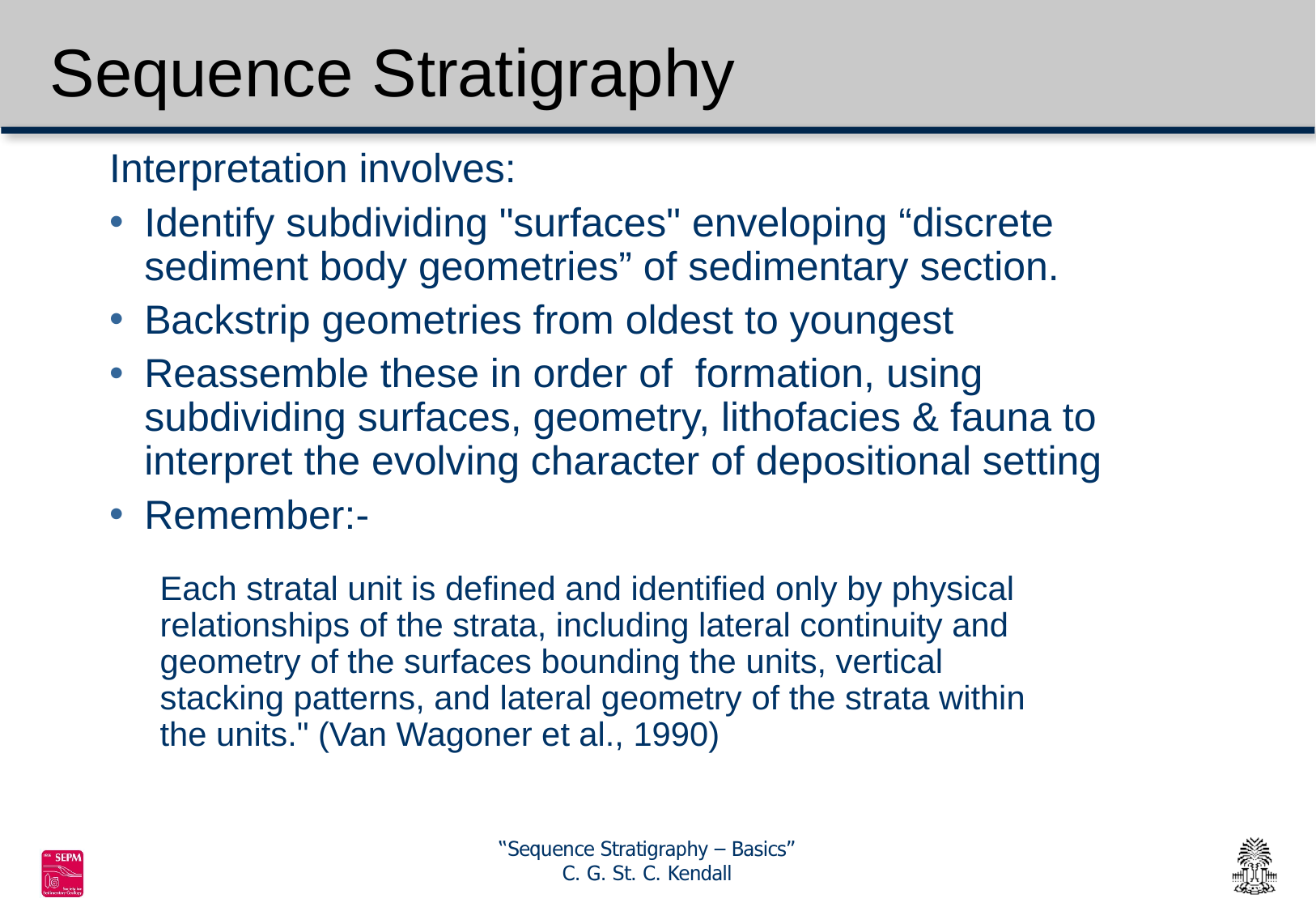

Sequence Stratigraphy
Interpretation involves:
Identify subdividing "surfaces" enveloping “discrete sediment body geometries” of sedimentary section.
Backstrip geometries from oldest to youngest
Reassemble these in order of  formation, using subdividing surfaces, geometry, lithofacies & fauna to interpret the evolving character of depositional setting
Remember:-
Each stratal unit is defined and identified only by physical relationships of the strata, including lateral continuity and geometry of the surfaces bounding the units, vertical stacking patterns, and lateral geometry of the strata within the units." (Van Wagoner et al., 1990)

“Sequence Stratigraphy – Basics”
C. G. St. C. Kendall